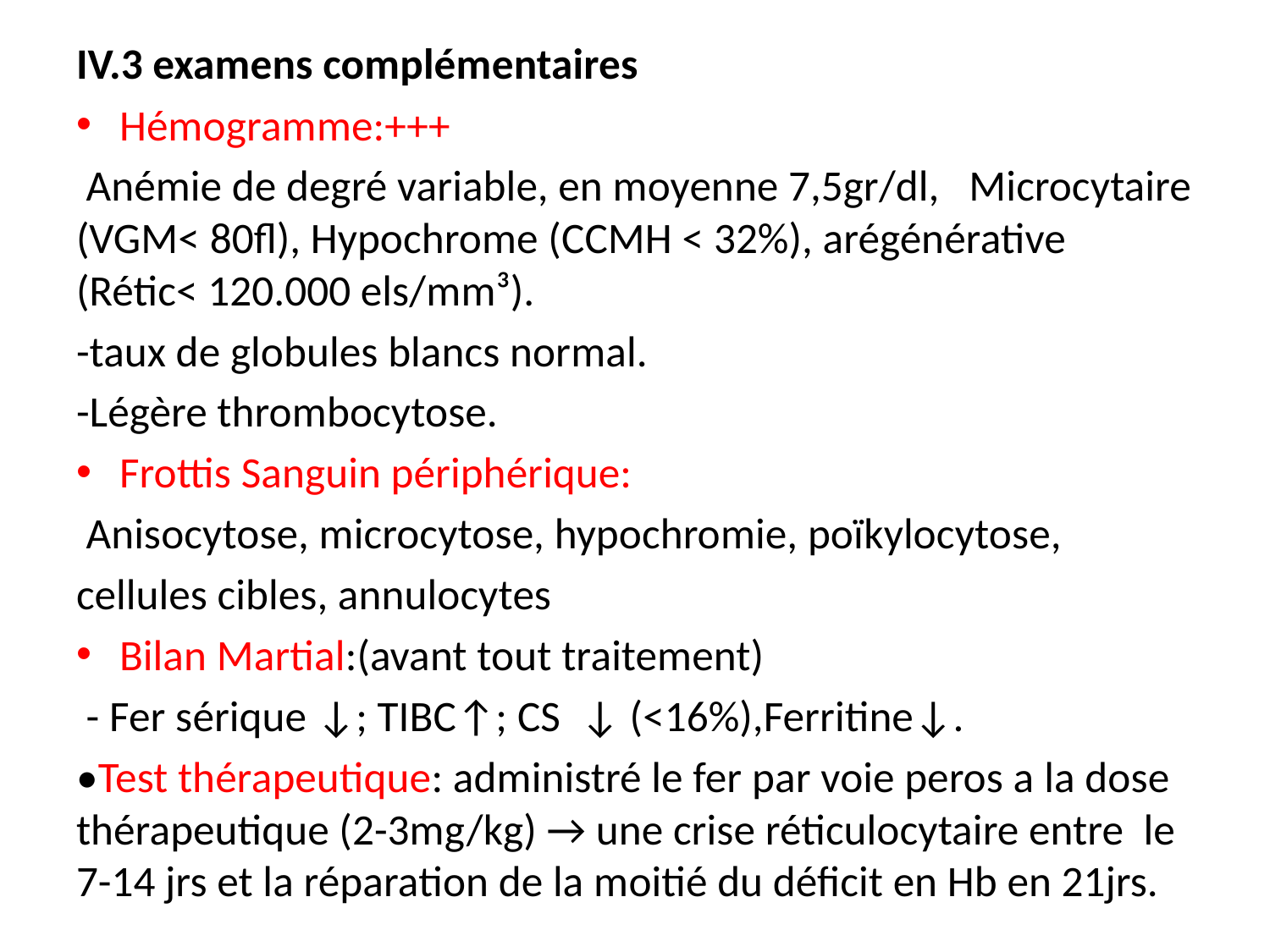

IV.3 examens complémentaires
Hémogramme:+++
 Anémie de degré variable, en moyenne 7,5gr/dl,   Microcytaire (VGM< 80fl), Hypochrome (CCMH < 32%), arégénérative (Rétic< 120.000 els/mm³).
-taux de globules blancs normal.
-Légère thrombocytose.
Frottis Sanguin périphérique:
 Anisocytose, microcytose, hypochromie, poïkylocytose,
cellules cibles, annulocytes
Bilan Martial:(avant tout traitement)
 - Fer sérique ↓; TIBC↑; CS  ↓ (<16%),Ferritine↓.
•Test thérapeutique: administré le fer par voie peros a la dose thérapeutique (2-3mg/kg) → une crise réticulocytaire entre  le 7-14 jrs et la réparation de la moitié du déficit en Hb en 21jrs.